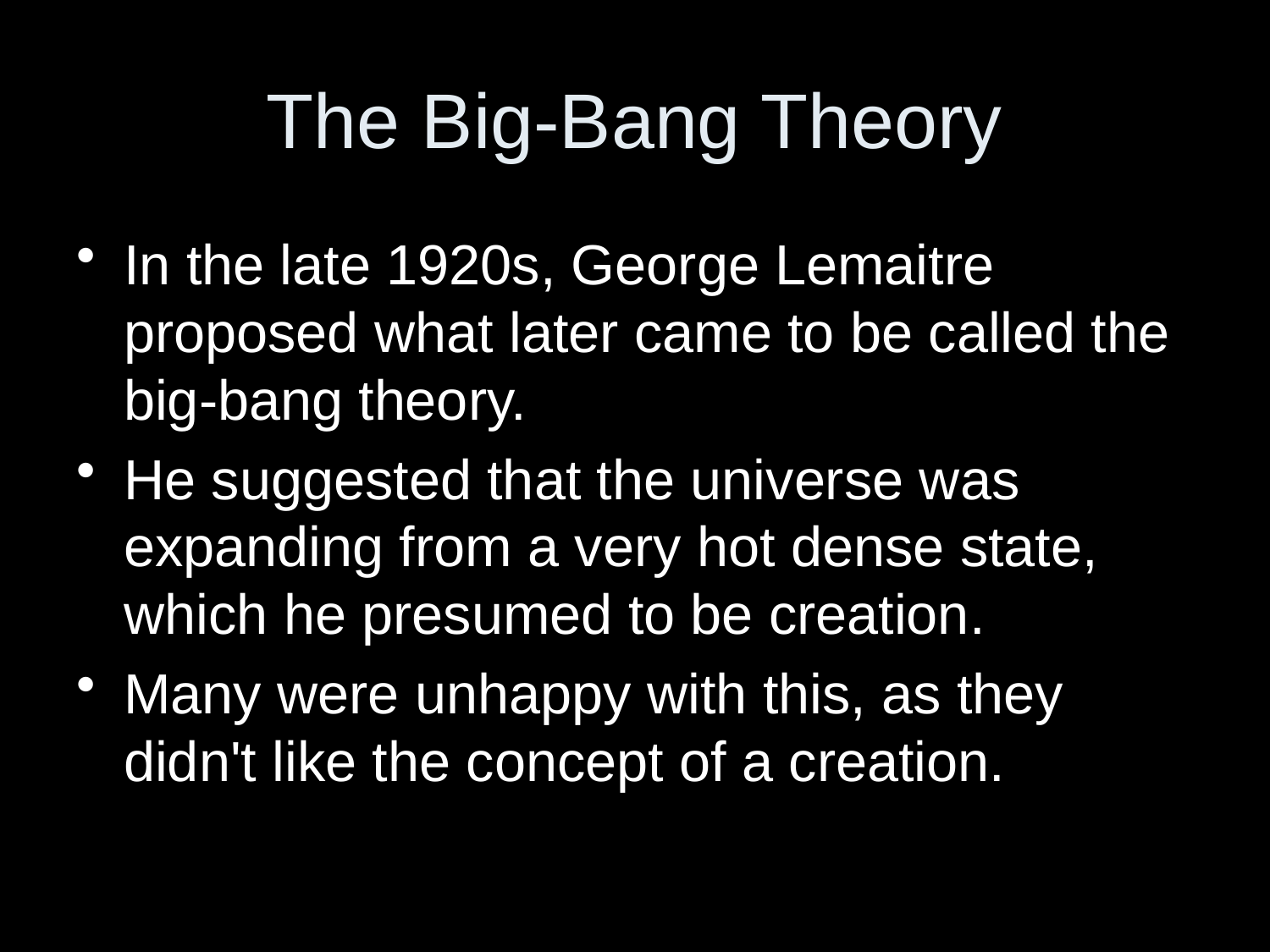

# The Big-Bang Theory
In the late 1920s, George Lemaitre proposed what later came to be called the big-bang theory.
He suggested that the universe was expanding from a very hot dense state, which he presumed to be creation.
Many were unhappy with this, as they didn't like the concept of a creation.